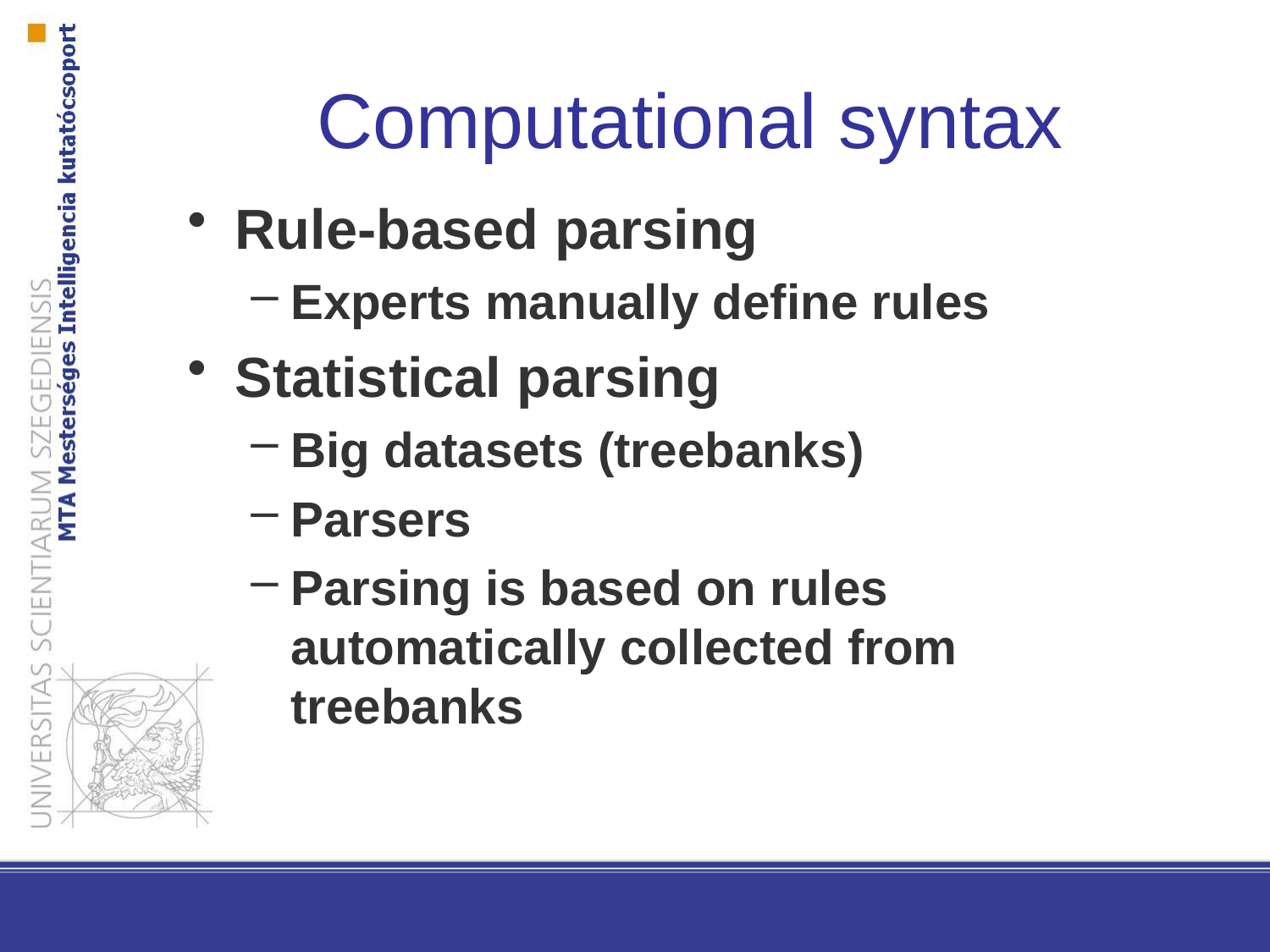

Computational syntax
Rule-based parsing
Experts manually define rules
Statistical parsing
Big datasets (treebanks)
Parsers
Parsing is based on rules automatically collected from  treebanks